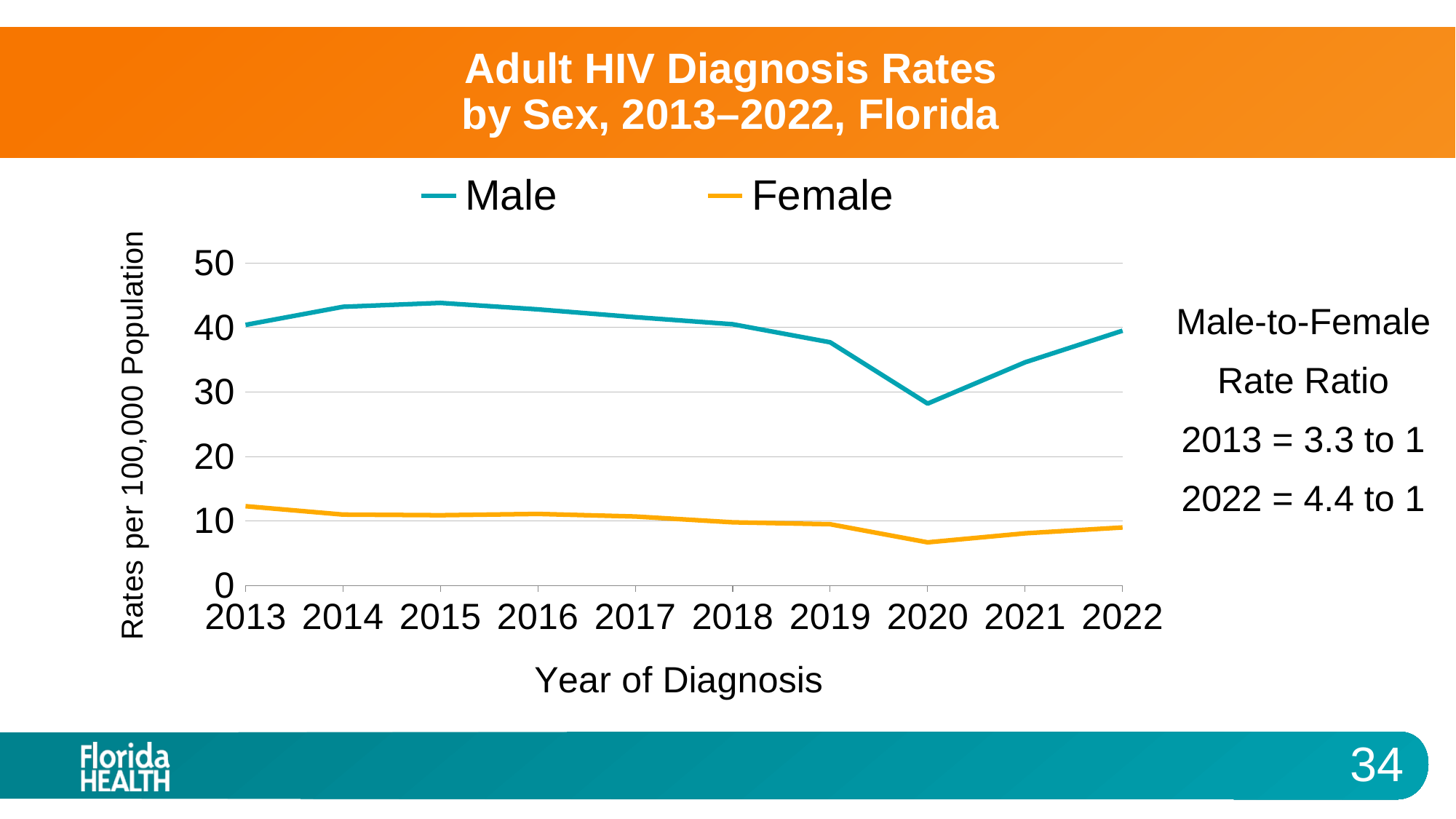

# Adult HIV Diagnosis Rates by Sex, 2013–2022, Florida

### Chart

| Category | Male | Female |
|---|---|---|
| 2013 | 40.4 | 12.3 |
| 2014 | 43.2 | 11.0 |
| 2015 | 43.8 | 10.9 |
| 2016 | 42.8 | 11.1 |
| 2017 | 41.6 | 10.7 |
| 2018 | 40.5 | 9.8 |
| 2019 | 37.7 | 9.5 |
| 2020 | 28.2 | 6.7 |
| 2021 | 34.6 | 8.1 |
| 2022 | 39.5 | 9.0 |
Male-to-Female
Rate Ratio
2013 = 3.3 to 1
2022 = 4.4 to 1